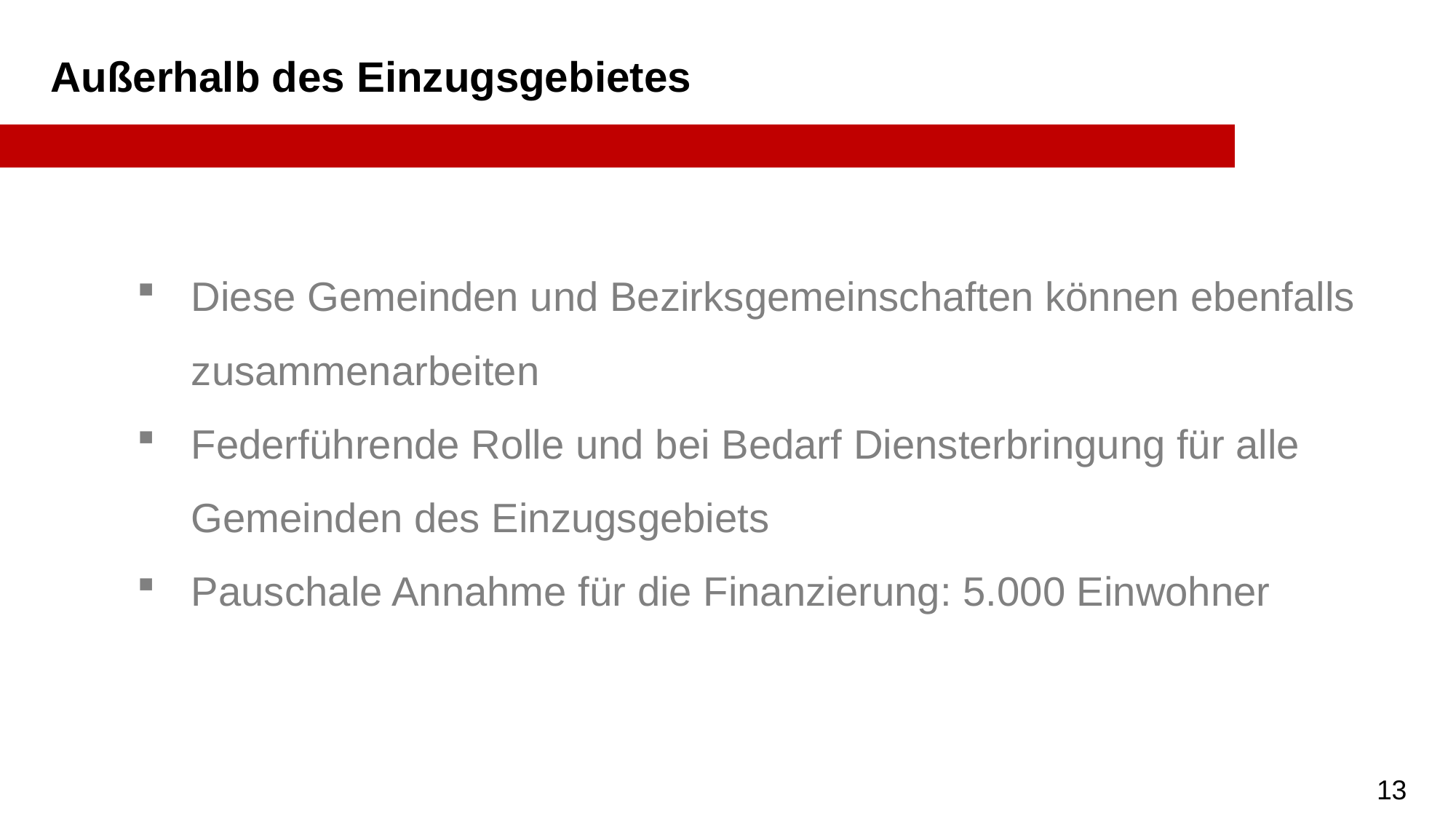

Außerhalb des Einzugsgebietes

Diese Gemeinden und Bezirksgemeinschaften können ebenfalls zusammenarbeiten
Federführende Rolle und bei Bedarf Diensterbringung für alle Gemeinden des Einzugsgebiets
Pauschale Annahme für die Finanzierung: 5.000 Einwohner
13